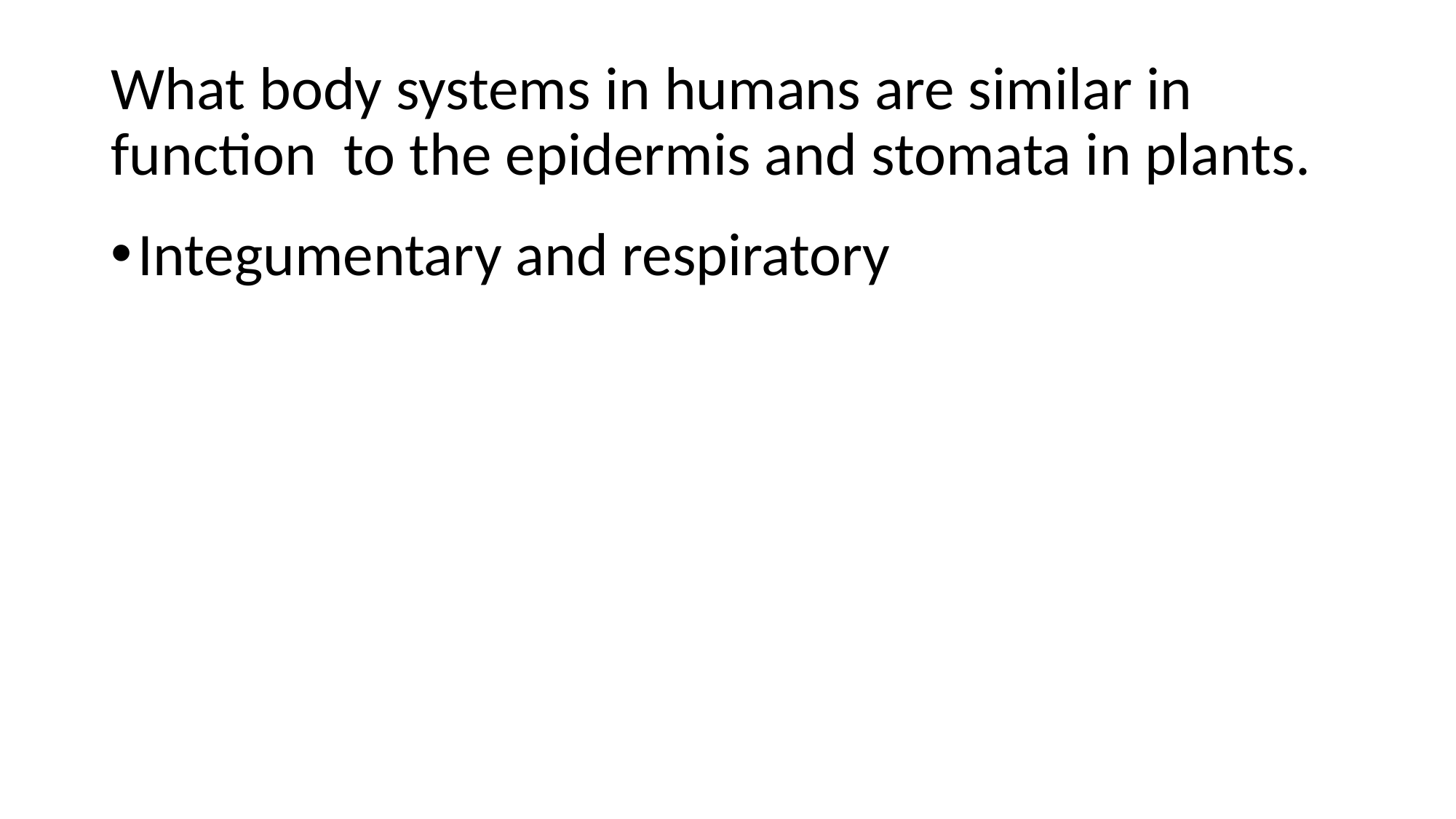

# What body systems in humans are similar in function  to the epidermis and stomata in plants.
Integumentary and respiratory